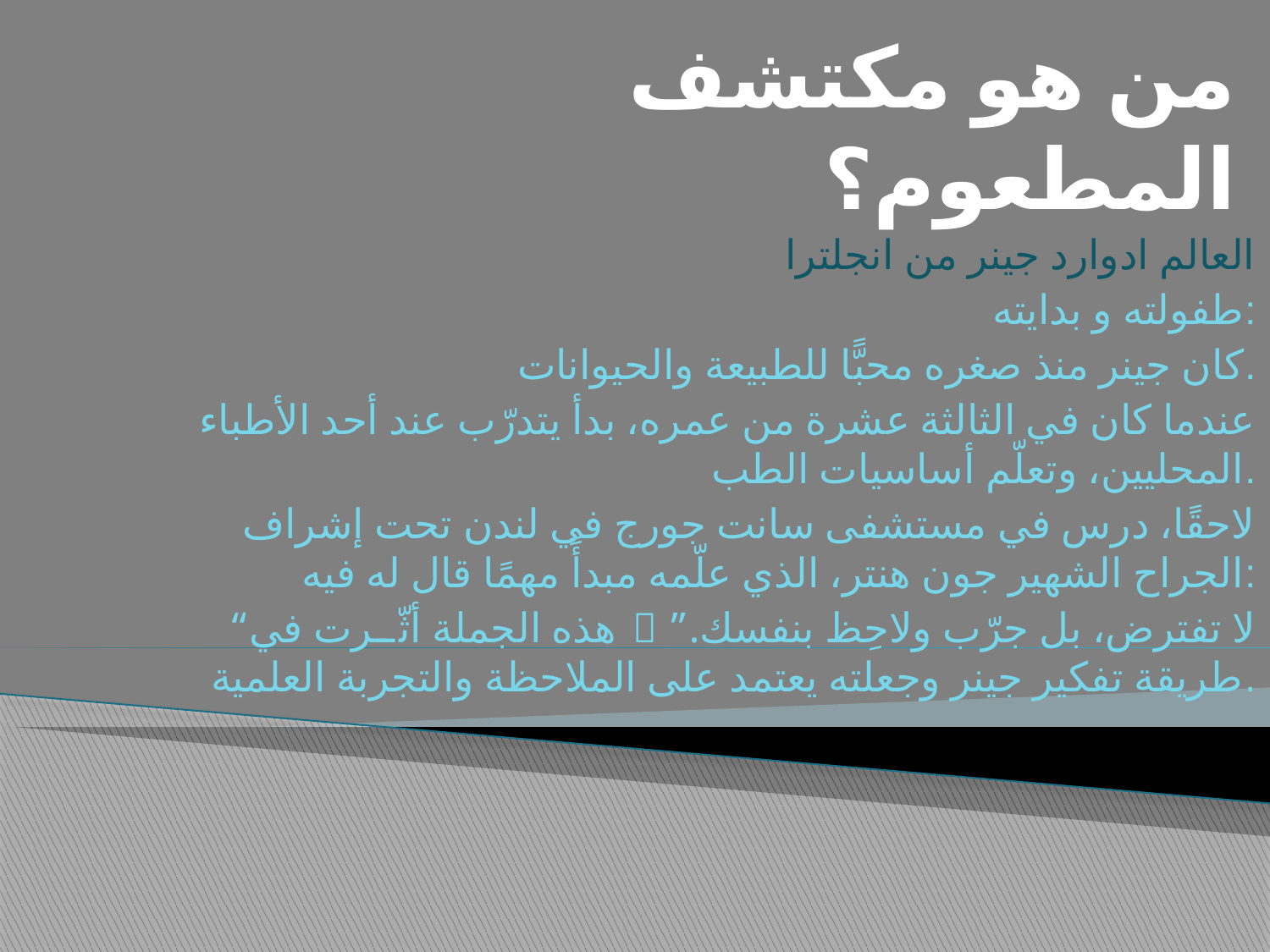

# من هو مكتشف المطعوم؟
العالم ادوارد جينر من انجلترا
طفولته و بدايته:
كان جينر منذ صغره محبًّا للطبيعة والحيوانات.
عندما كان في الثالثة عشرة من عمره، بدأ يتدرّب عند أحد الأطباء المحليين، وتعلّم أساسيات الطب.
لاحقًا، درس في مستشفى سانت جورج في لندن تحت إشراف الجراح الشهير جون هنتر، الذي علّمه مبدأً مهمًا قال له فيه:
“لا تفترض، بل جرّب ولاحِظ بنفسك.” 🔹 هذه الجملة أثّرت في طريقة تفكير جينر وجعلته يعتمد على الملاحظة والتجربة العلمية.